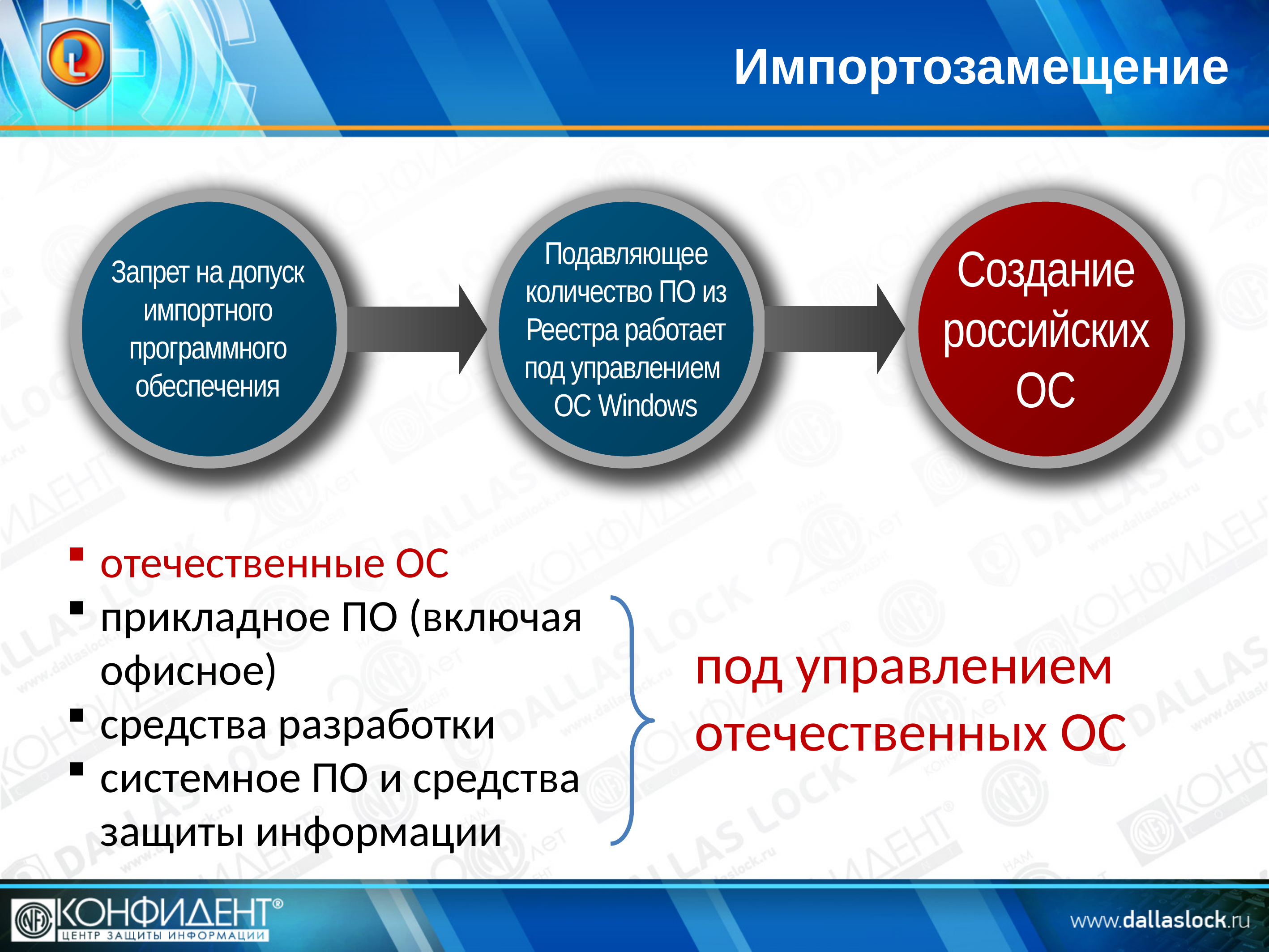

Импортозамещение

Подавляющее количество ПО из Реестра работает под управлением
ОС Windows
Создание российских ОС
Запрет на допуск
импортного программного обеспечения

отечественные ОС
прикладное ПО (включая офисное)
средства разработки
системное ПО и средства защиты информации

под управлением отечественных ОС